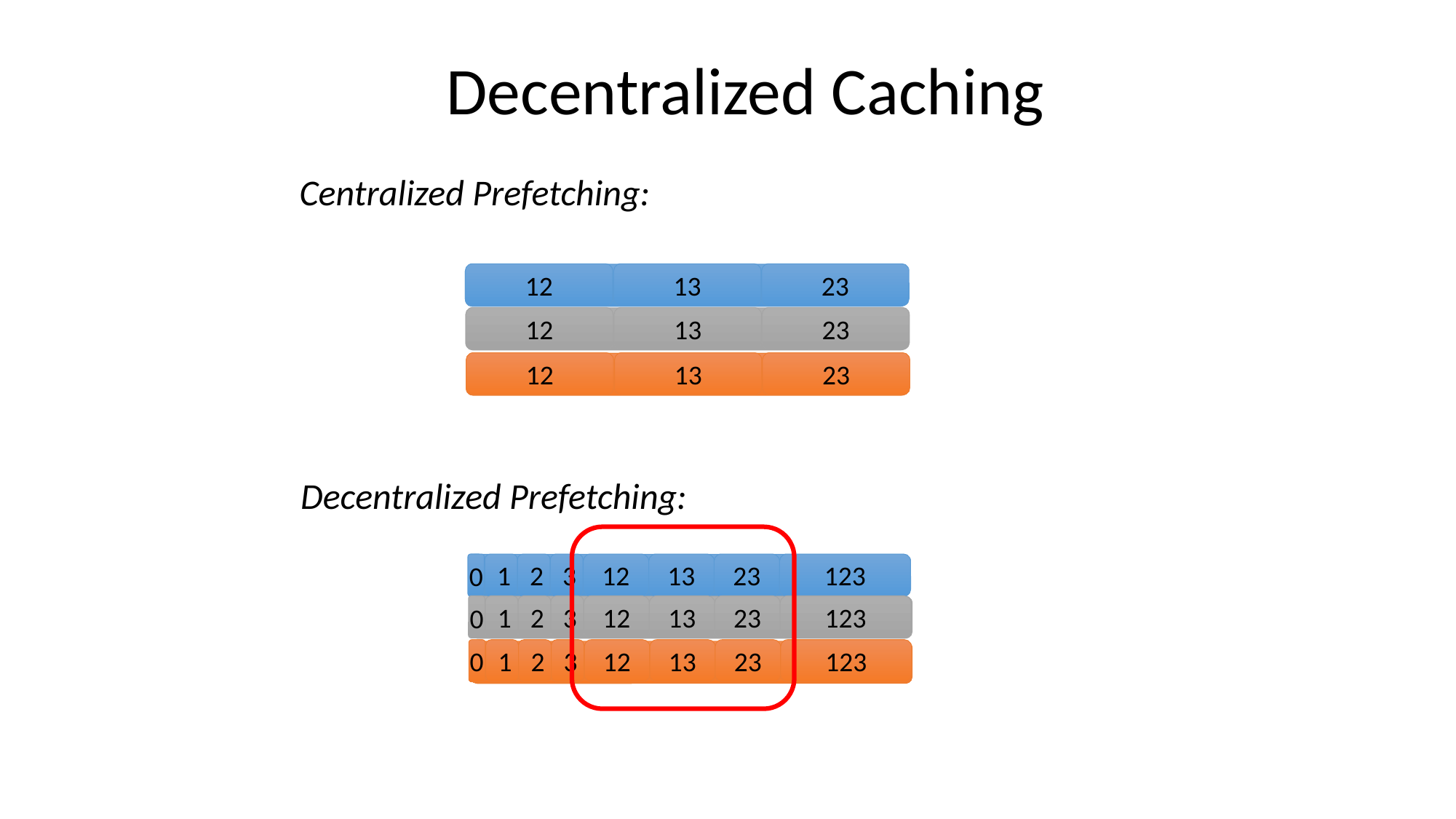

Decentralized Caching
Centralized Prefetching:
12
13
23

12
13
23

12
13
23

Decentralized Prefetching:

0

1
2
3
12
13
23
123

1
2
3
12
13
23
123
0

0

1
2
3
12
13
23
123